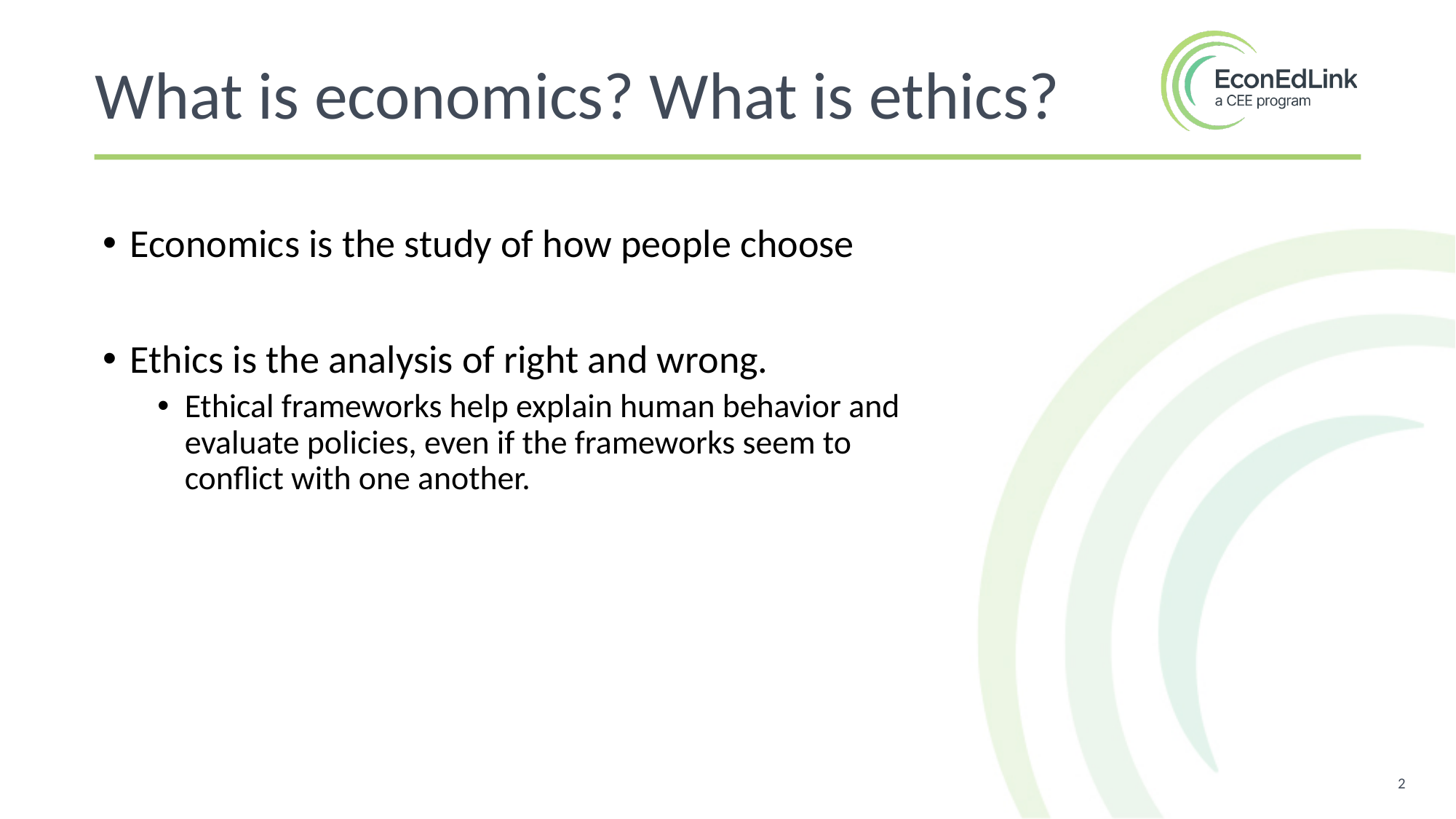

What is economics? What is ethics?
Economics is the study of how people choose

Ethics is the analysis of right and wrong.
Ethical frameworks help explain human behavior and evaluate policies, even if the frameworks seem to conflict with one another.

2